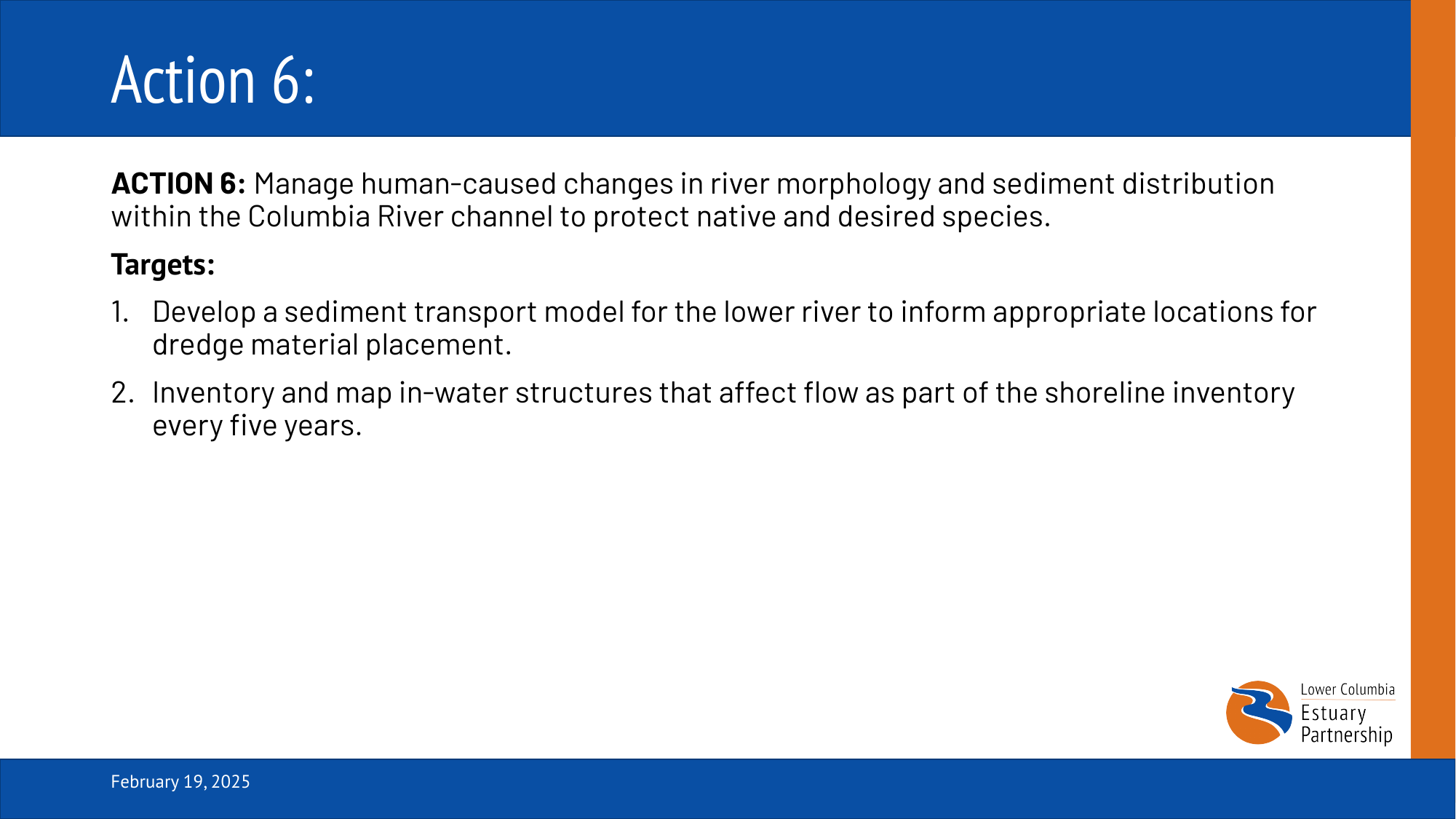

# Action 6:
ACTION 6: Manage human-caused changes in river morphology and sediment distribution within the Columbia River channel to protect native and desired species.
Targets:
Develop a sediment transport model for the lower river to inform appropriate locations for dredge material placement.
Inventory and map in-water structures that affect flow as part of the shoreline inventory every five years.

February 19, 2025